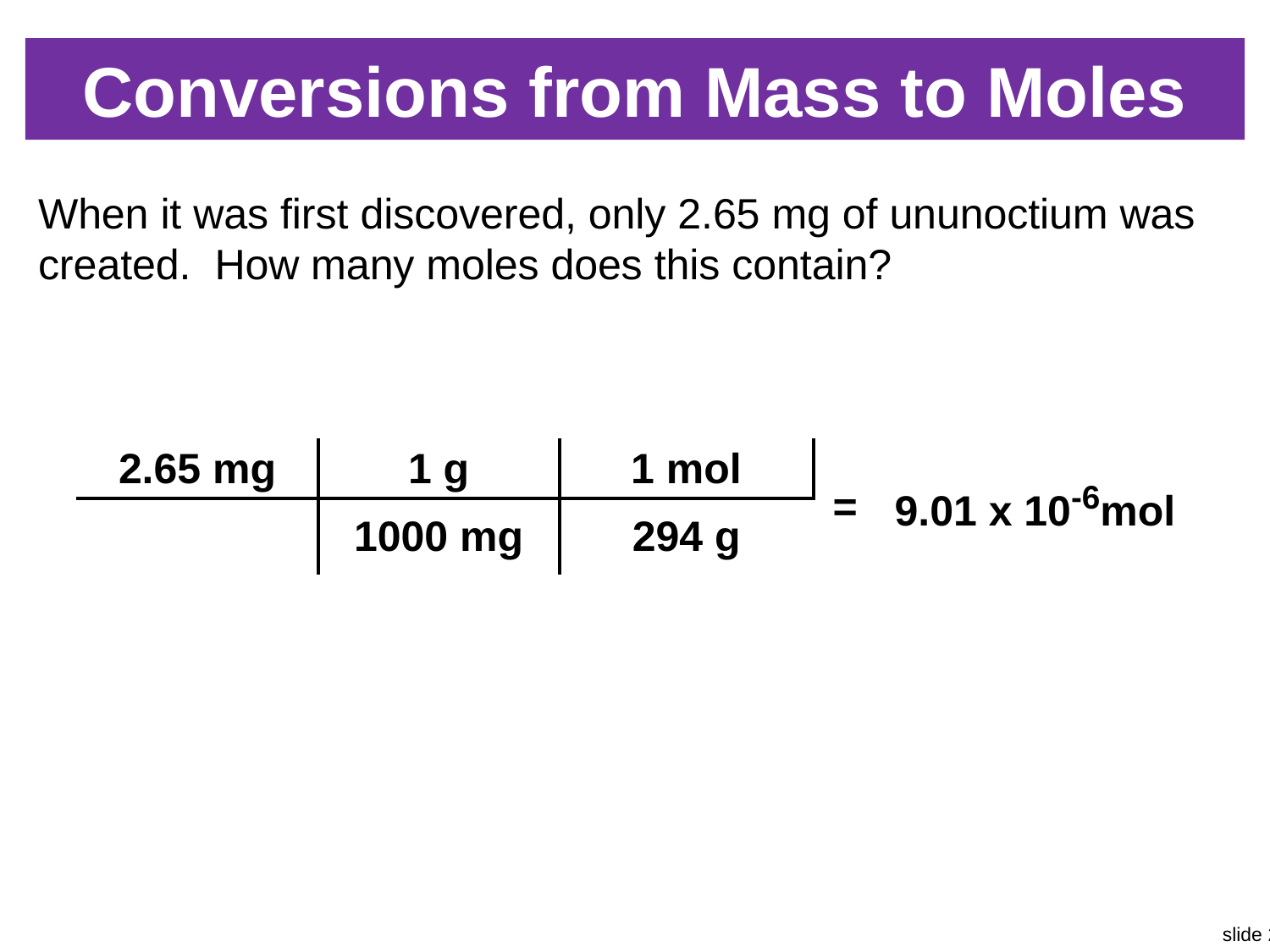

# Conversions from Mass to Moles
When it was first discovered, only 2.65 mg of ununoctium was created.  How many moles does this contain?
| 2.65 mg | 1 g | 1 mol | = | 9.01 x 10-6mol |
| --- | --- | --- | --- | --- |
|  | 1000 mg | 294 g |  |  |